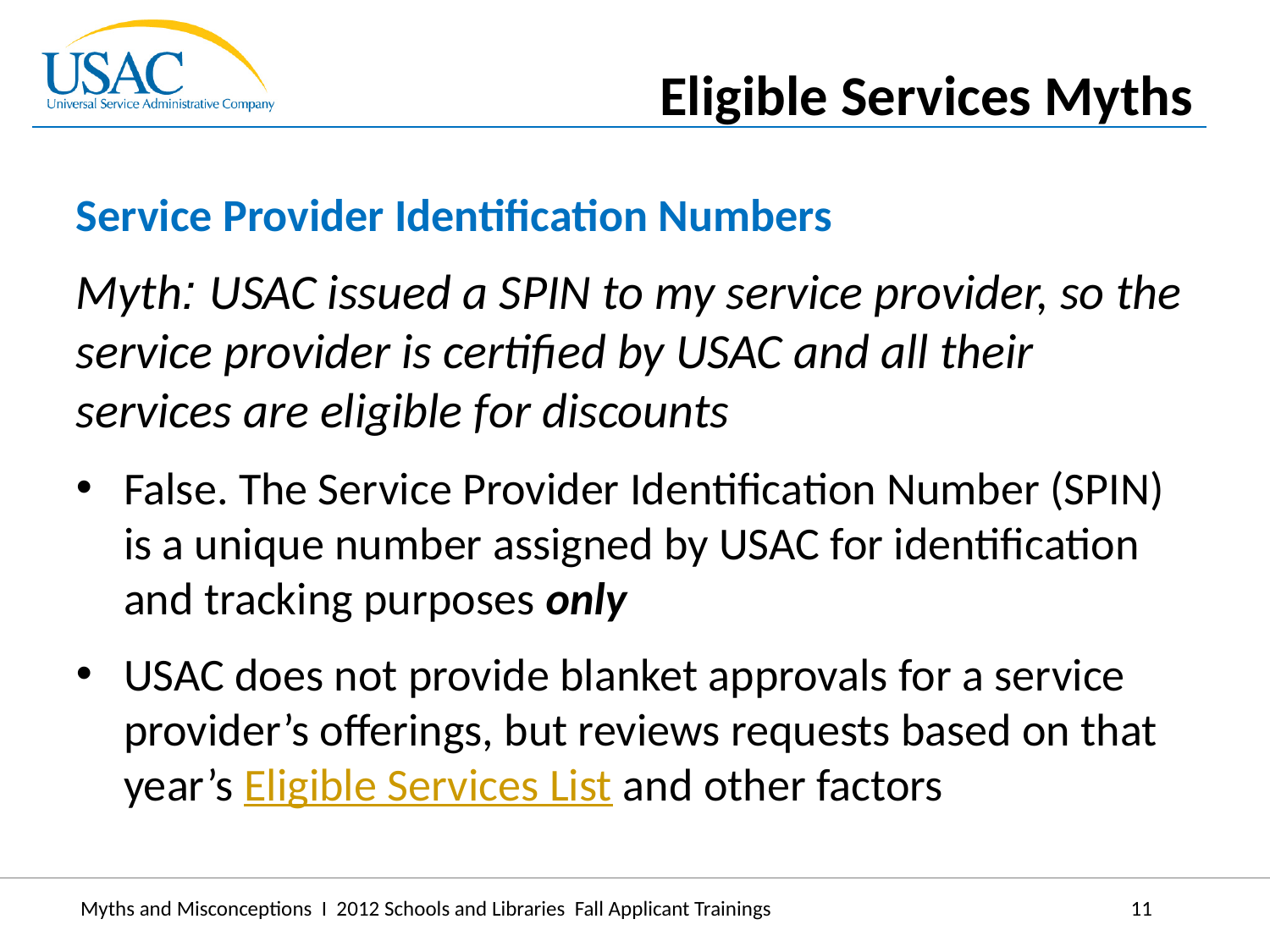

Eligible Services Myths
Service Provider Identification Numbers
Myth: USAC issued a SPIN to my service provider, so the service provider is certified by USAC and all their services are eligible for discounts
False. The Service Provider Identification Number (SPIN) is a unique number assigned by USAC for identification and tracking purposes only
USAC does not provide blanket approvals for a service provider’s offerings, but reviews requests based on that year’s Eligible Services List and other factors